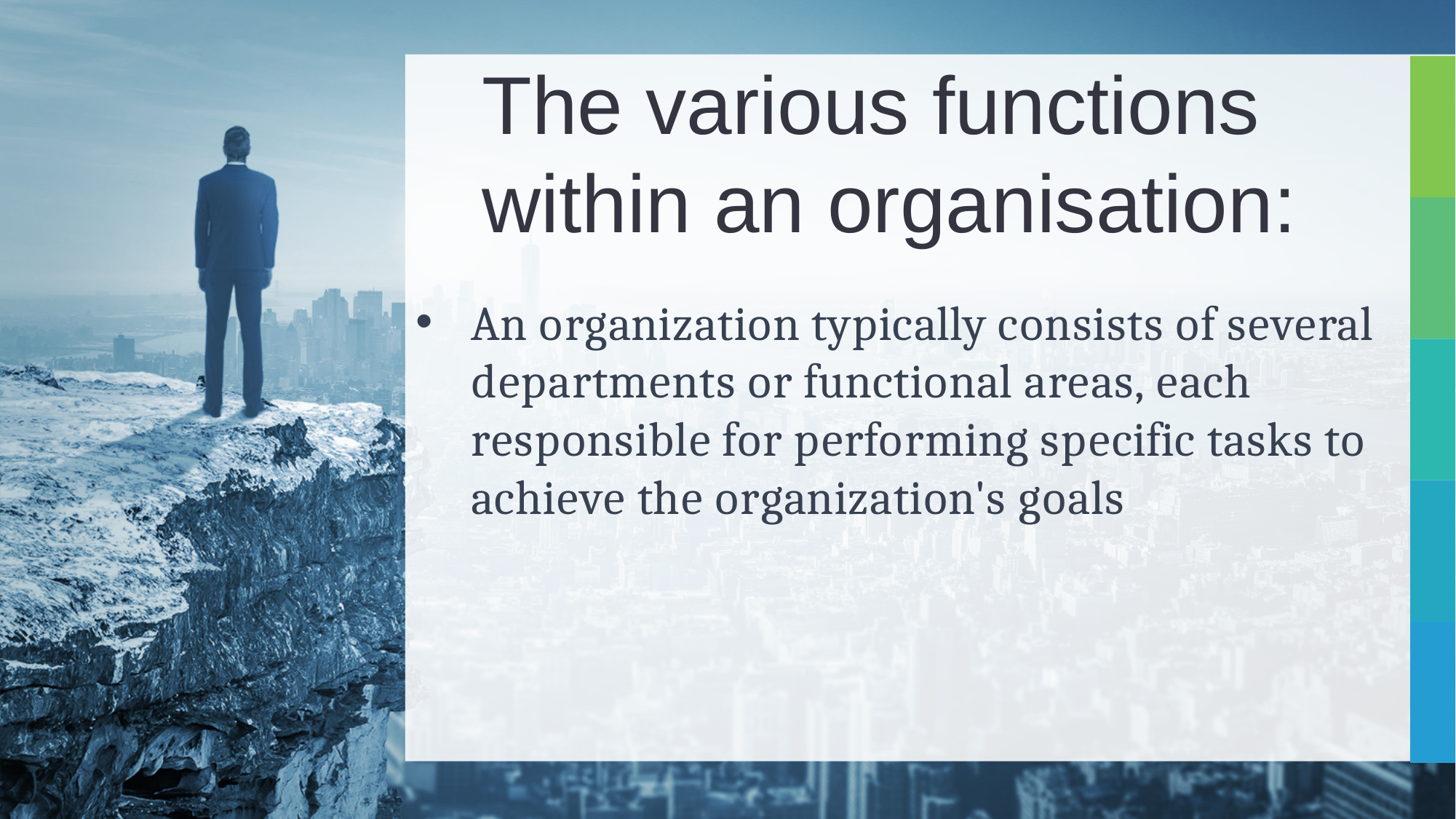

The various functions within an organisation:
An organization typically consists of several departments or functional areas, each responsible for performing specific tasks to achieve the organization's goals